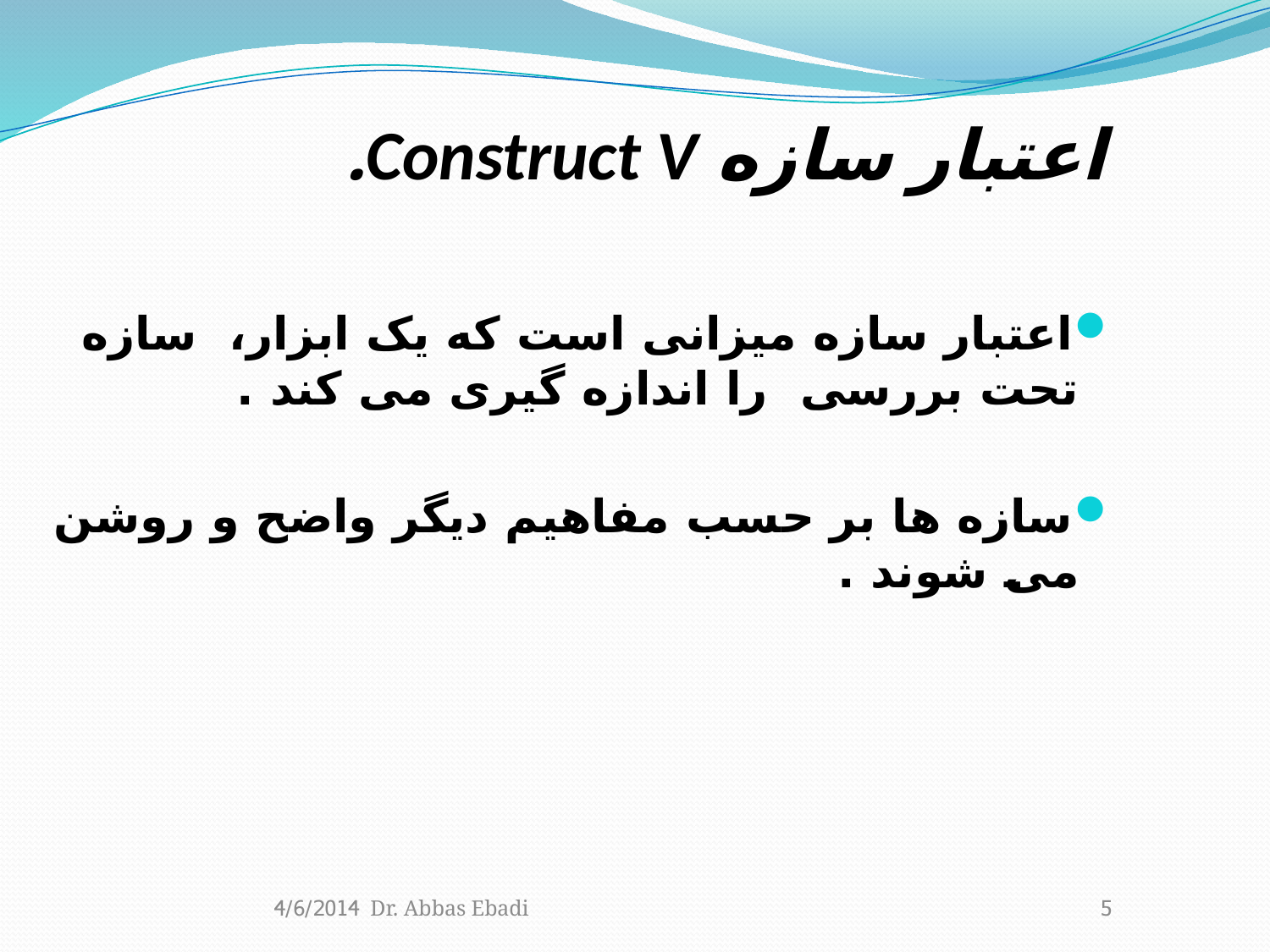

اعتبار سازه Construct V.
اعتبار سازه میزانی است که یک ابزار،  سازه تحت بررسی  را اندازه گیری می کند .

سازه ها بر حسب مفاهیم دیگر واضح و روشن می شوند .
4/6/2014
Dr. Abbas Ebadi
5